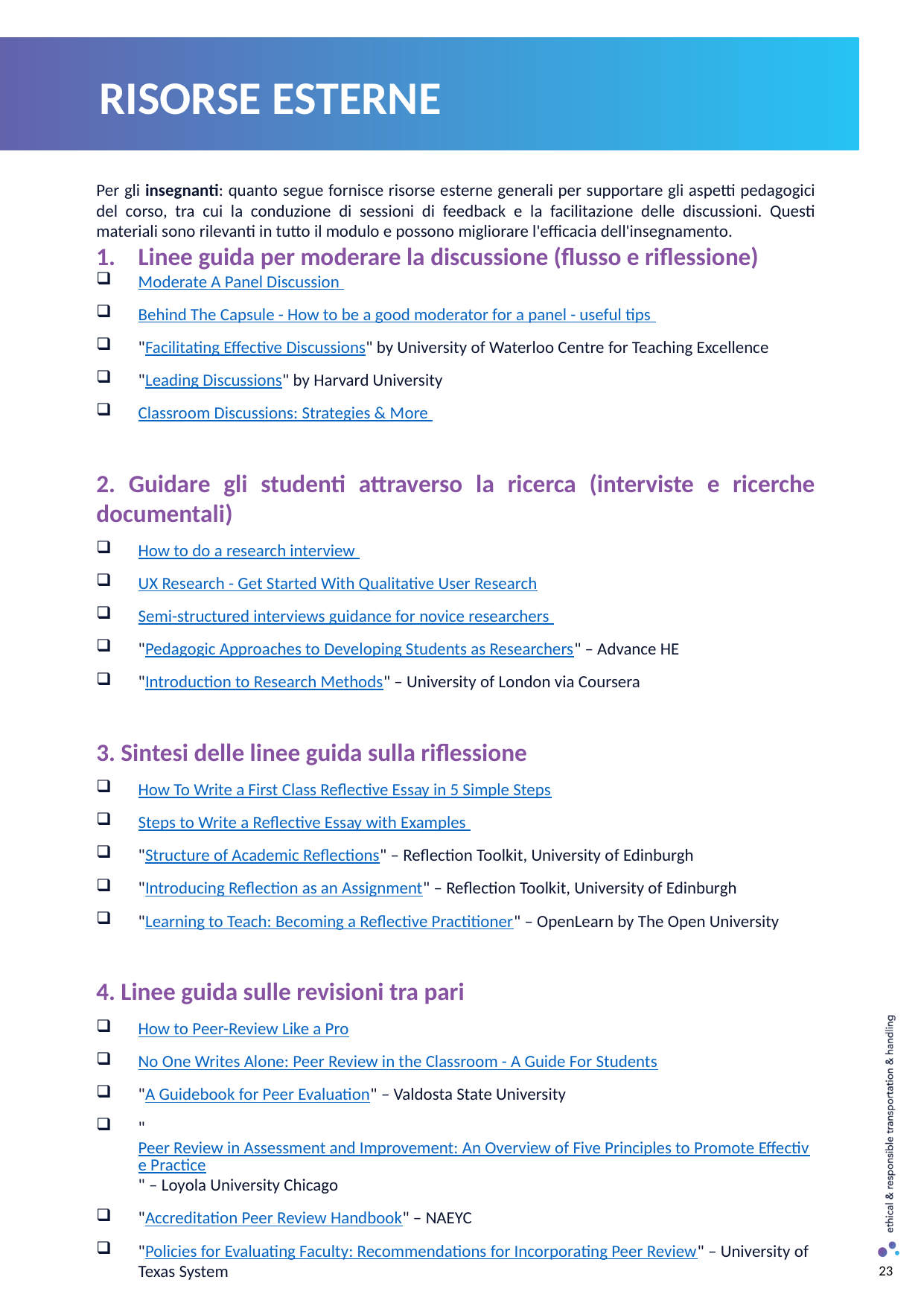

RISORSE ESTERNE
Per gli insegnanti: quanto segue fornisce risorse esterne generali per supportare gli aspetti pedagogici del corso, tra cui la conduzione di sessioni di feedback e la facilitazione delle discussioni. Questi materiali sono rilevanti in tutto il modulo e possono migliorare l'efficacia dell'insegnamento.
Linee guida per moderare la discussione (flusso e riflessione)
Moderate A Panel Discussion
Behind The Capsule - How to be a good moderator for a panel - useful tips
"Facilitating Effective Discussions" by University of Waterloo Centre for Teaching Excellence
"Leading Discussions" by Harvard University
Classroom Discussions: Strategies & More

2. Guidare gli studenti attraverso la ricerca (interviste e ricerche documentali)
How to do a research interview
UX Research - Get Started With Qualitative User Research
Semi-structured interviews guidance for novice researchers
"Pedagogic Approaches to Developing Students as Researchers" – Advance HE
"Introduction to Research Methods" – University of London via Coursera

3. Sintesi delle linee guida sulla riflessione
How To Write a First Class Reflective Essay in 5 Simple Steps
Steps to Write a Reflective Essay with Examples
"Structure of Academic Reflections" – Reflection Toolkit, University of Edinburgh
"Introducing Reflection as an Assignment" – Reflection Toolkit, University of Edinburgh
"Learning to Teach: Becoming a Reflective Practitioner" – OpenLearn by The Open University

4. Linee guida sulle revisioni tra pari
How to Peer-Review Like a Pro
No One Writes Alone: Peer Review in the Classroom - A Guide For Students
"A Guidebook for Peer Evaluation" – Valdosta State University
"Peer Review in Assessment and Improvement: An Overview of Five Principles to Promote Effective Practice" – Loyola University Chicago
"Accreditation Peer Review Handbook" – NAEYC
"Policies for Evaluating Faculty: Recommendations for Incorporating Peer Review" – University of Texas System

23